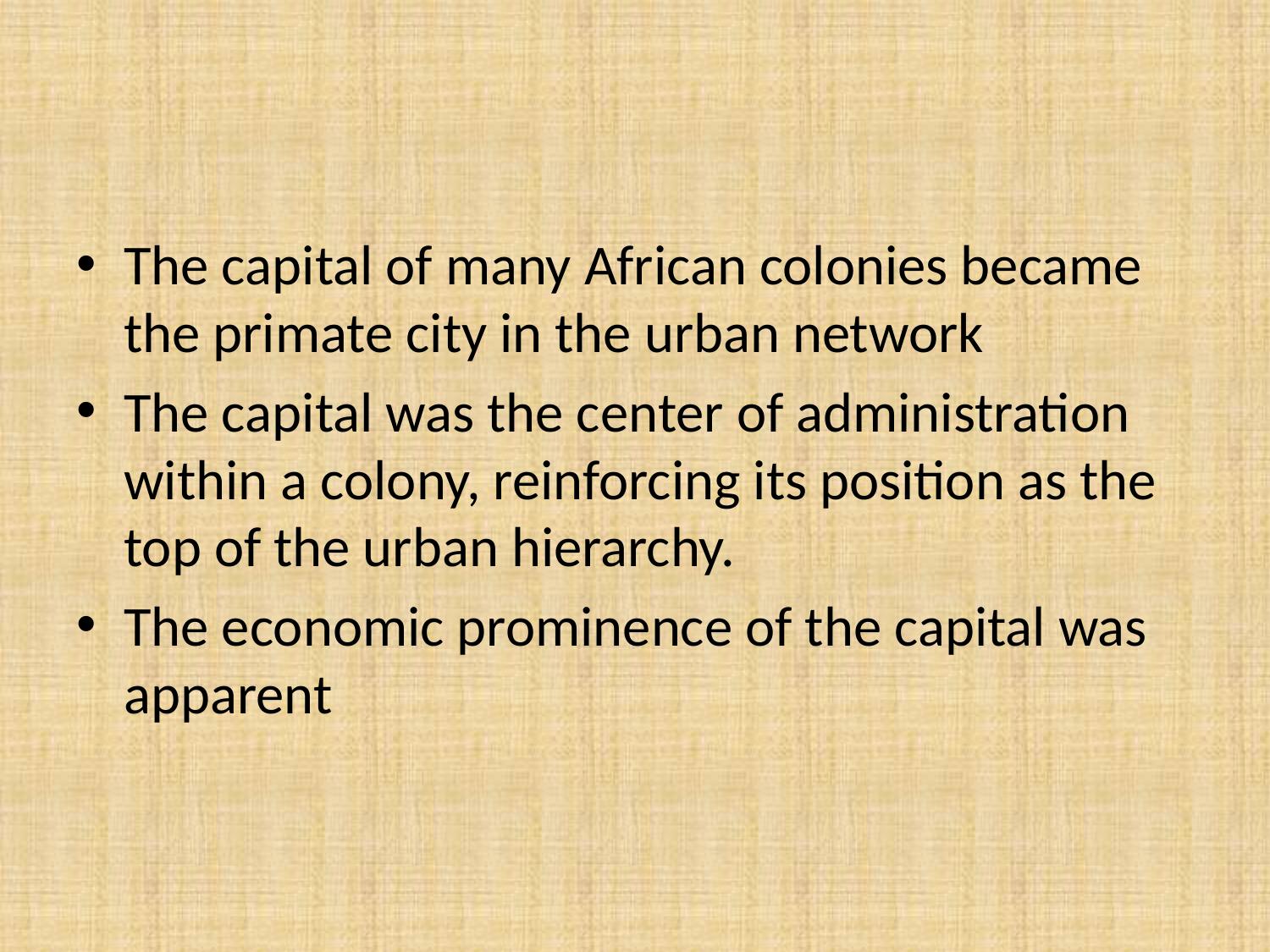

The capital of many African colonies became the primate city in the urban network
The capital was the center of administration within a colony, reinforcing its position as the top of the urban hierarchy.
The economic prominence of the capital was apparent